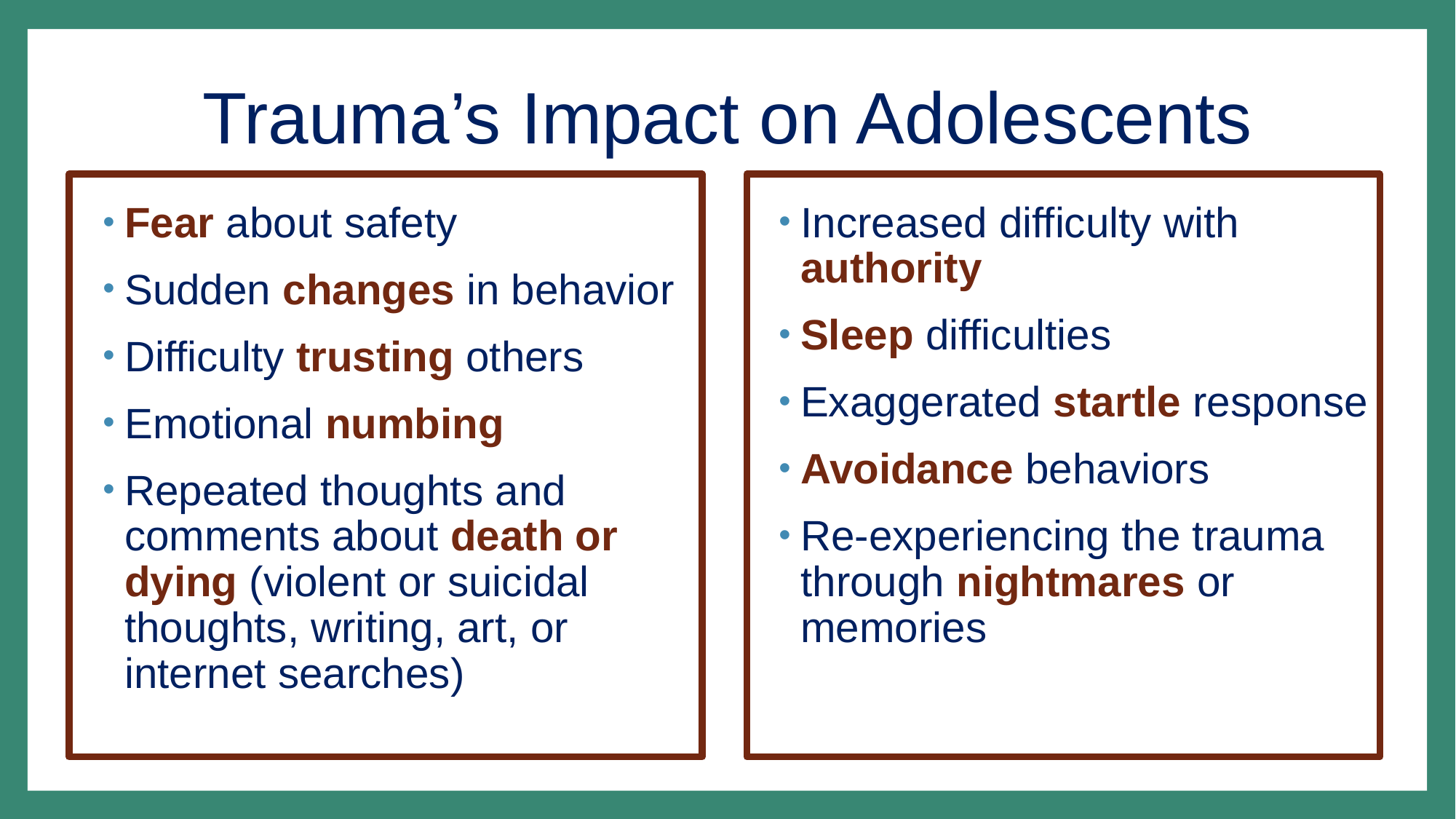

Trauma’s Impact on Adolescents

Fear about safety
Sudden changes in behavior
Difficulty trusting others
Emotional numbing
Repeated thoughts and comments about death or dying (violent or suicidal thoughts, writing, art, or internet searches)

Increased difficulty with authority
Sleep difficulties
Exaggerated startle response
Avoidance behaviors
Re-experiencing the trauma through nightmares or memories